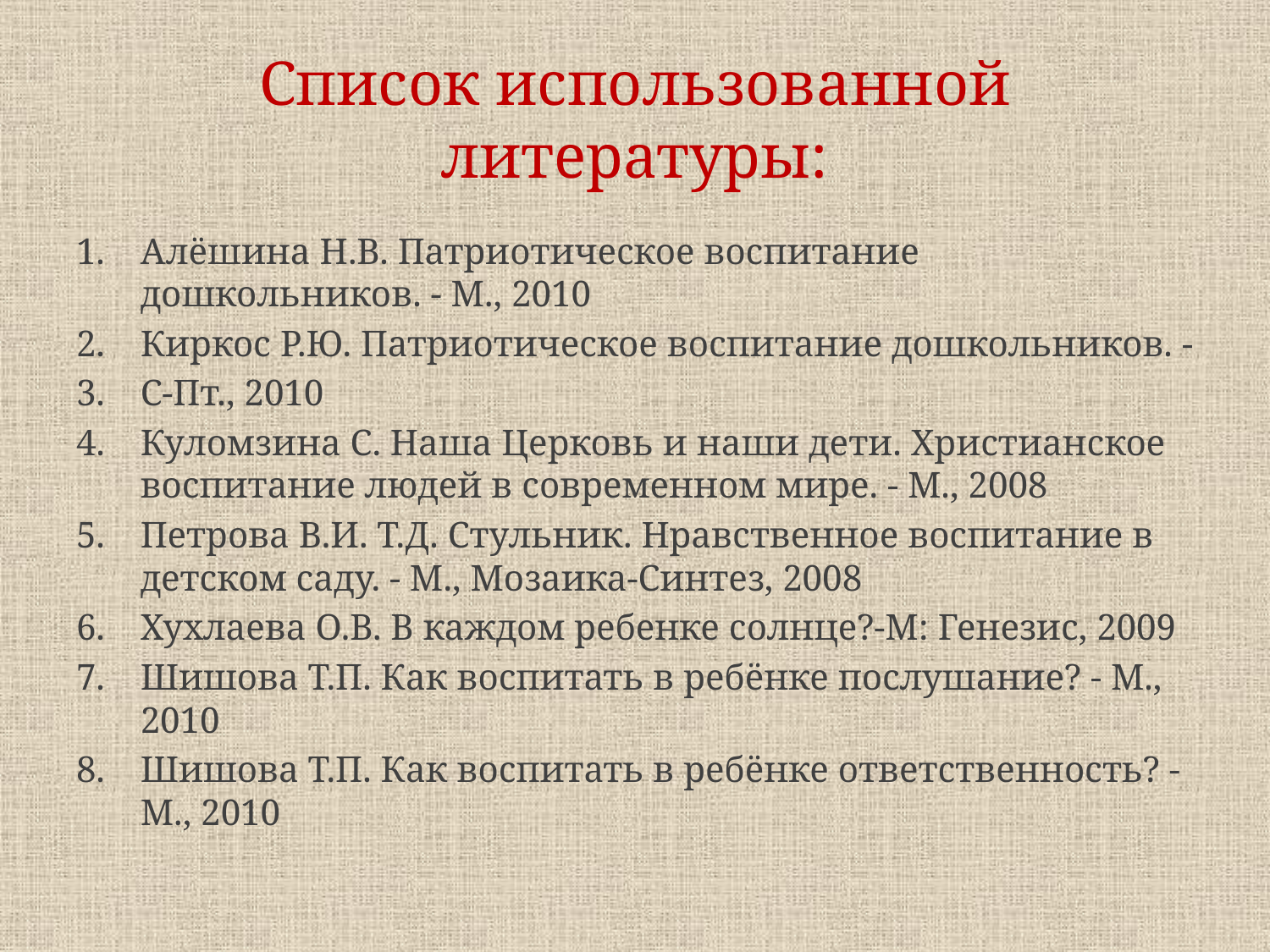

# Список использованной литературы:
Алёшина Н.В. Патриотическое воспитание дошкольников. - М., 2010
Киркос Р.Ю. Патриотическое воспитание дошкольников. -
С-Пт., 2010
Куломзина С. Наша Церковь и наши дети. Христианское воспитание людей в современном мире. - М., 2008
Петрова В.И. Т.Д. Стульник. Нравственное воспитание в детском саду. - М., Мозаика-Синтез, 2008
Хухлаева О.В. В каждом ребенке солнце?-М: Генезис, 2009
Шишова Т.П. Как воспитать в ребёнке послушание? - М., 2010
Шишова Т.П. Как воспитать в ребёнке ответственность? -М., 2010